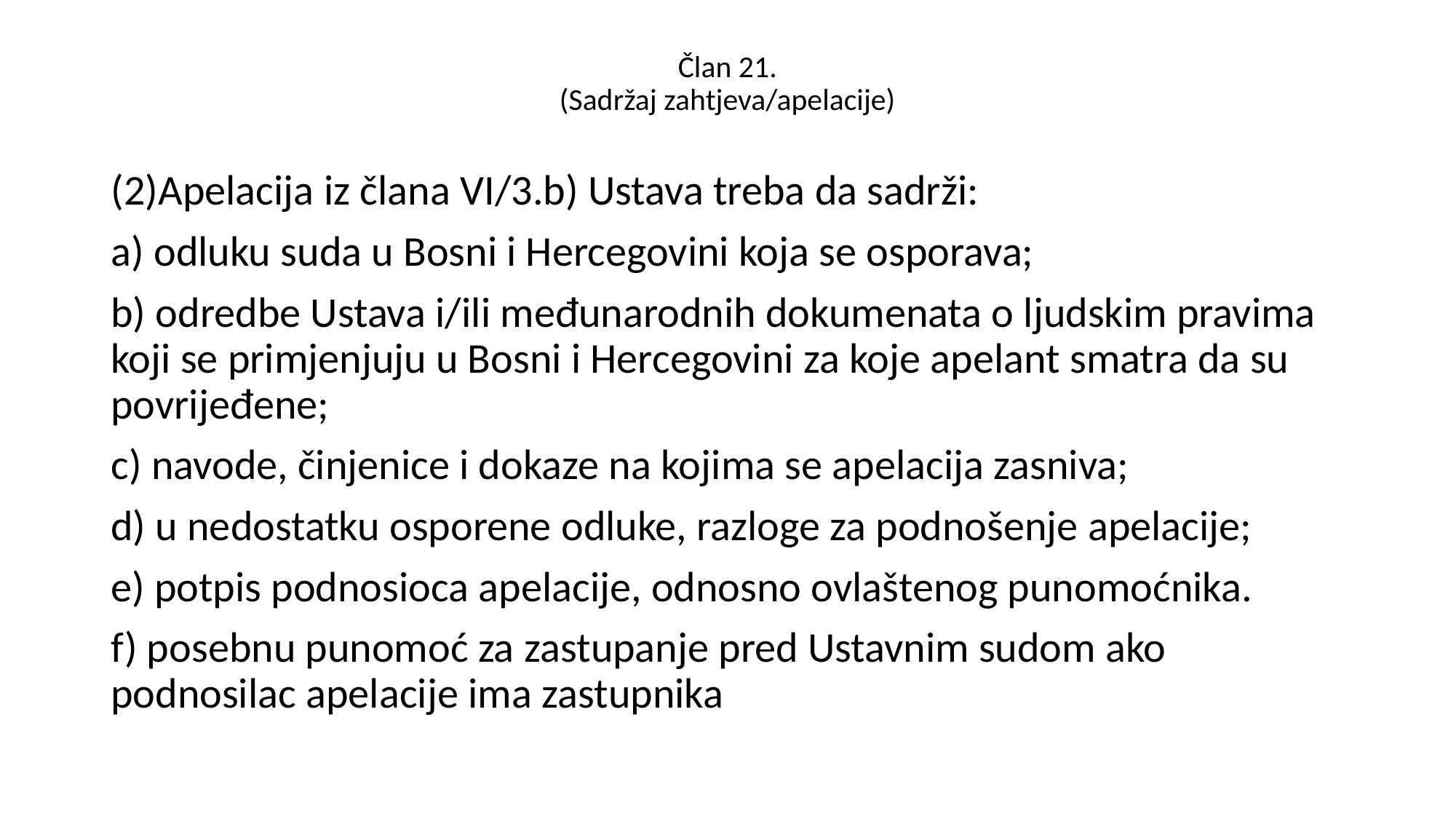

# Član 21. (Sadržaj zahtjeva/apelacije)
(2)Apelacija iz člana VI/3.b) Ustava treba da sadrži:
a) odluku suda u Bosni i Hercegovini koja se osporava;
b) odredbe Ustava i/ili međunarodnih dokumenata o ljudskim pravima koji se primjenjuju u Bosni i Hercegovini za koje apelant smatra da su povrijeđene;
c) navode, činjenice i dokaze na kojima se apelacija zasniva;
d) u nedostatku osporene odluke, razloge za podnošenje apelacije;
e) potpis podnosioca apelacije, odnosno ovlaštenog punomoćnika.
f) posebnu punomoć za zastupanje pred Ustavnim sudom ako podnosilac apelacije ima zastupnika